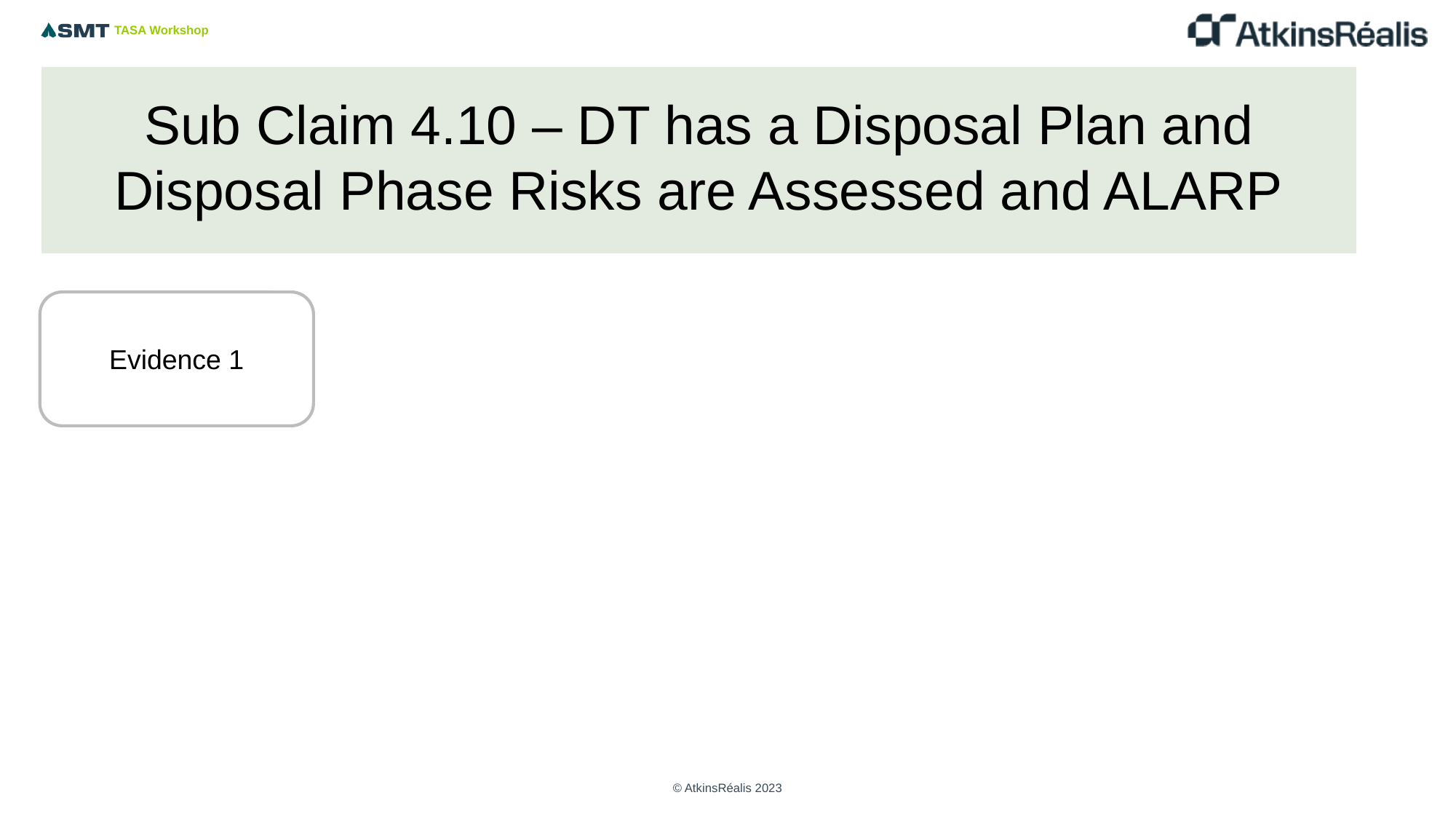

# Sub Claim 4.10 – DT has a Disposal Plan and Disposal Phase Risks are Assessed and ALARP
Copy as required
Evidence 1